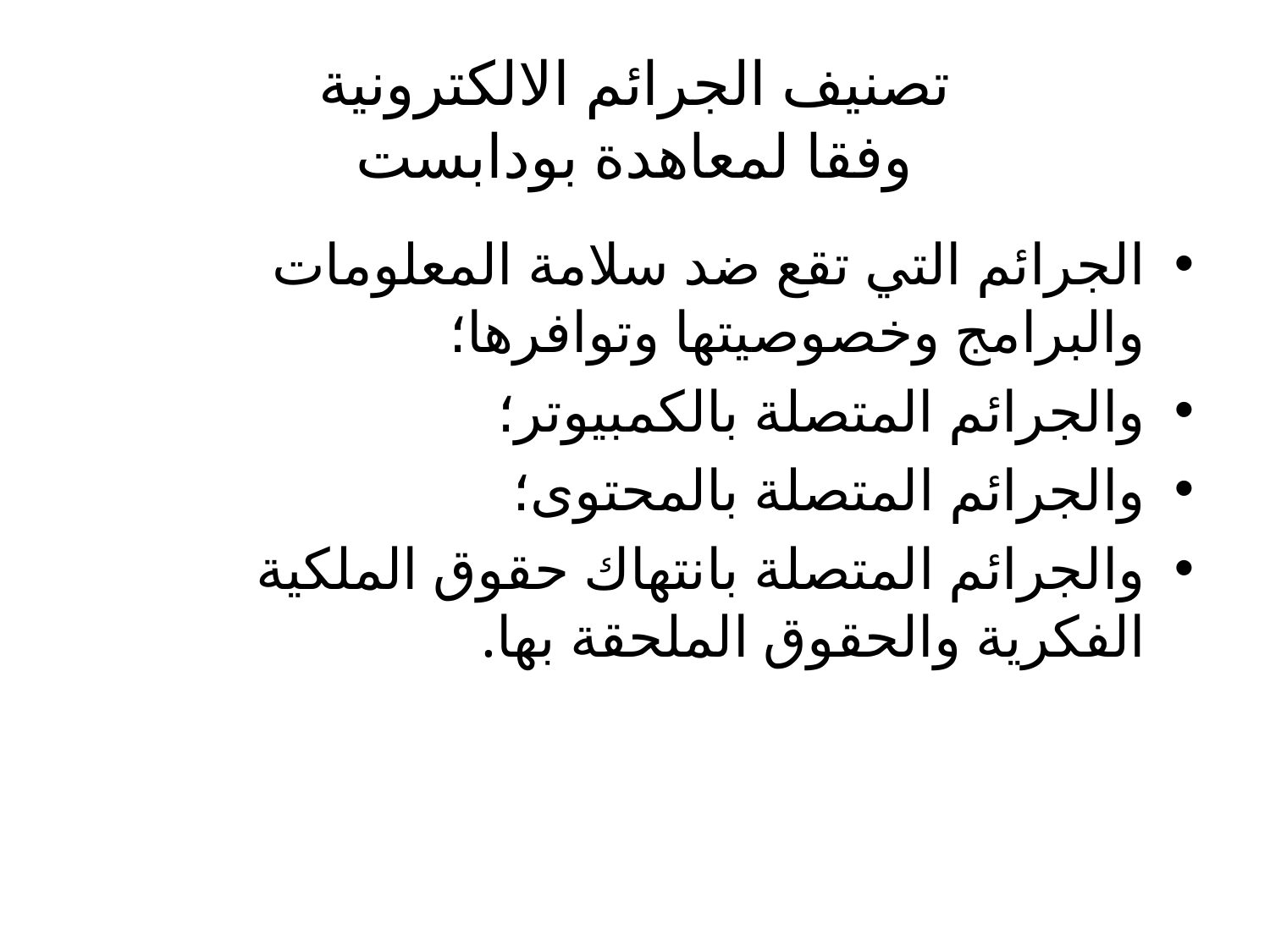

# تصنيف الجرائم الالكترونية وفقا لمعاهدة بودابست
الجرائم التي تقع ضد سلامة المعلومات والبرامج وخصوصيتها وتوافرها؛
والجرائم المتصلة بالكمبيوتر؛
والجرائم المتصلة بالمحتوى؛
والجرائم المتصلة بانتهاك حقوق الملكية الفكرية والحقوق الملحقة بها.